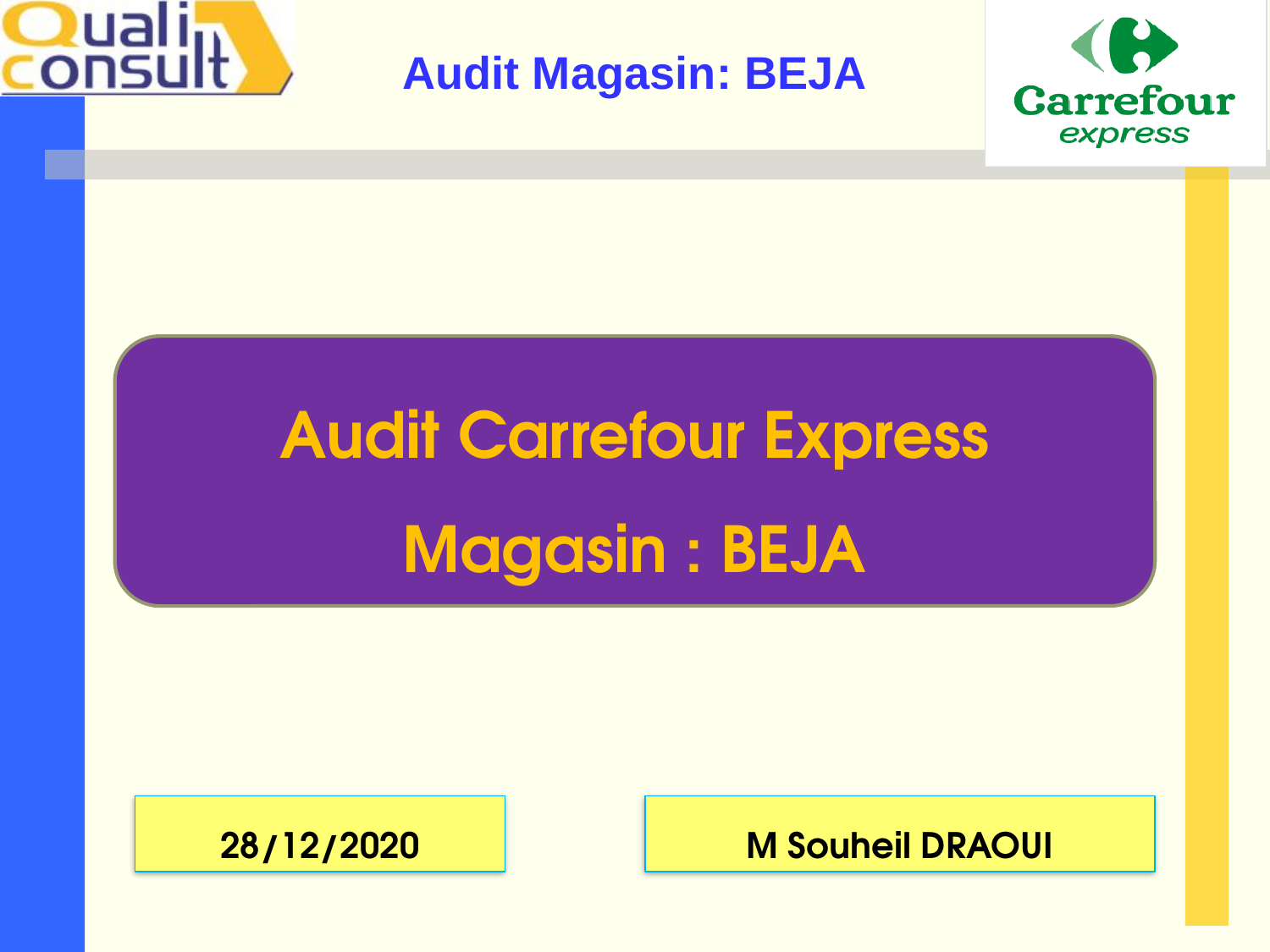

Audit Carrefour Express
Magasin : BEJA
28/12/2020
M Souheil DRAOUI